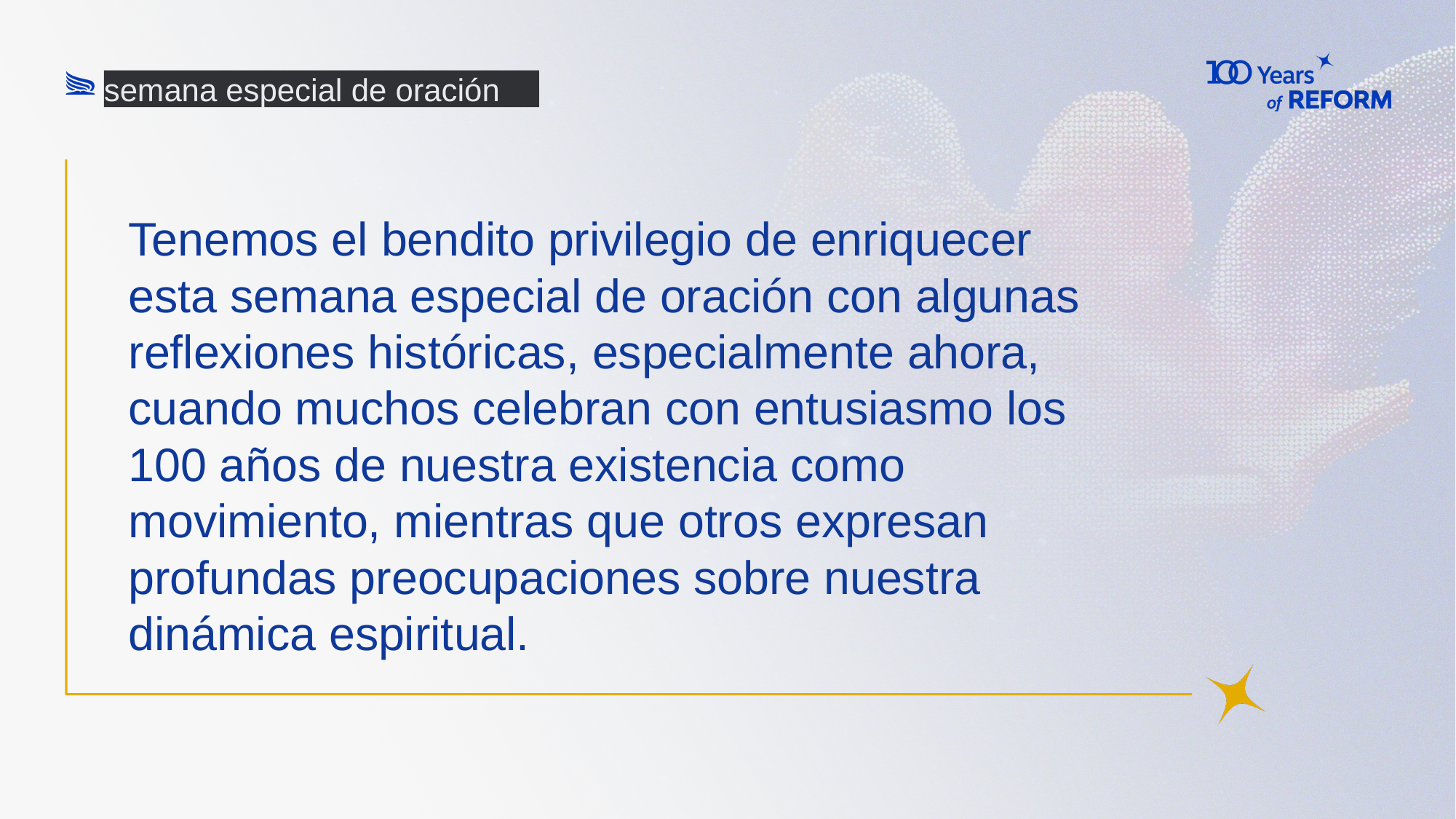

semana especial de oración
# Tenemos el bendito privilegio de enriquecer esta semana especial de oración con algunas reflexiones históricas, especialmente ahora, cuando muchos celebran con entusiasmo los 100 años de nuestra existencia como movimiento, mientras que otros expresan profundas preocupaciones sobre nuestra dinámica espiritual.